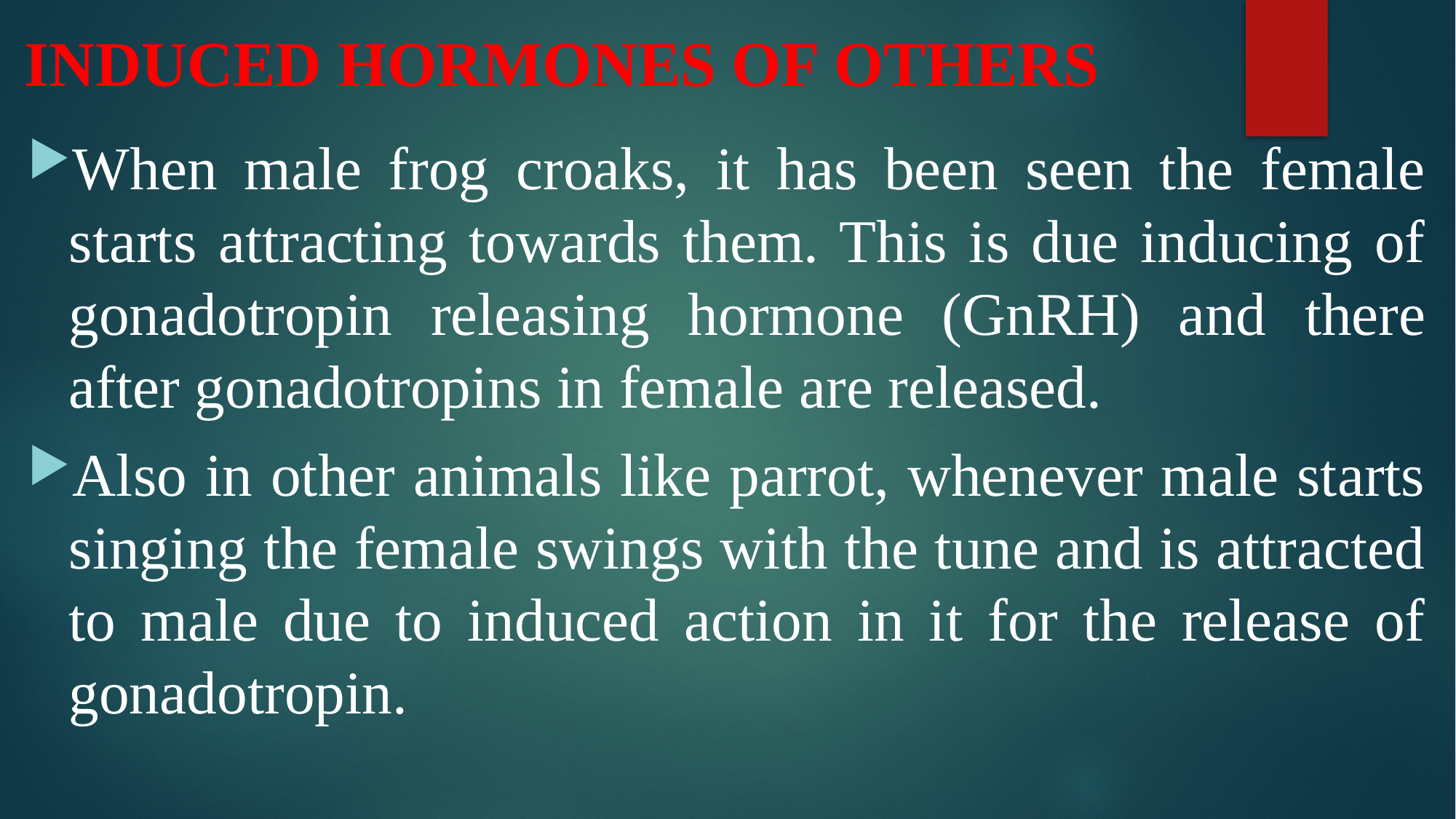

# INDUCED HORMONES OF OTHERS
When male frog croaks, it has been seen the female starts attracting towards them. This is due inducing of gonadotropin releasing hormone (GnRH) and there after gonadotropins in female are released.
Also in other animals like parrot, whenever male starts singing the female swings with the tune and is attracted to male due to induced action in it for the release of gonadotropin.